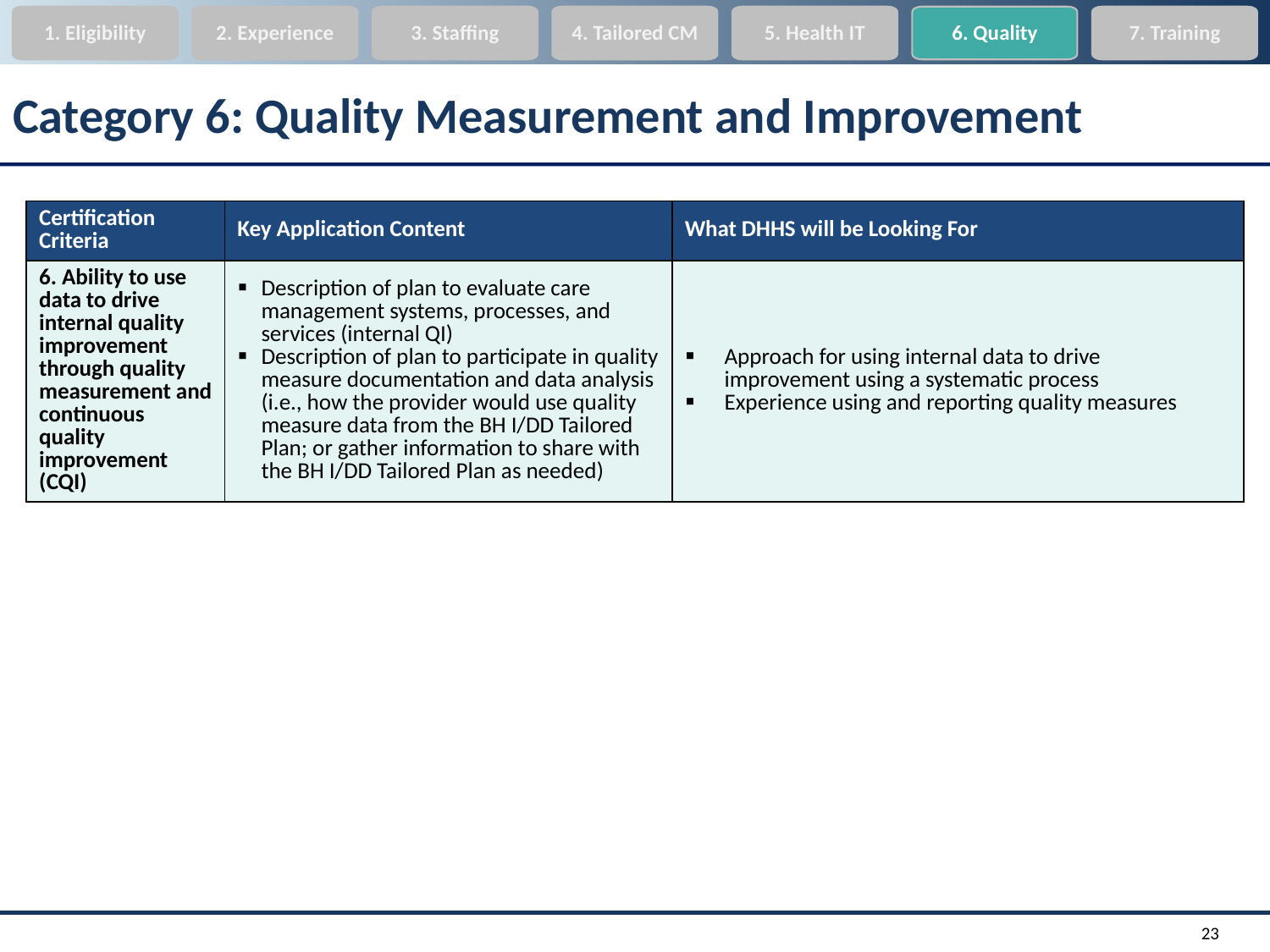

1. Eligibility
2. Experience
3. Staffing
4. Tailored CM
5. Health IT
6. Quality
7. Training
# Category 6: Quality Measurement and Improvement
| Certification Criteria | Key Application Content | What DHHS will be Looking For |
| --- | --- | --- |
| 6. Ability to use data to drive internal quality improvement through quality measurement and continuous quality improvement (CQI) | Description of plan to evaluate care management systems, processes, and services (internal QI) Description of plan to participate in quality measure documentation and data analysis (i.e., how the provider would use quality measure data from the BH I/DD Tailored Plan; or gather information to share with the BH I/DD Tailored Plan as needed) | Approach for using internal data to drive improvement using a systematic process Experience using and reporting quality measures |
23